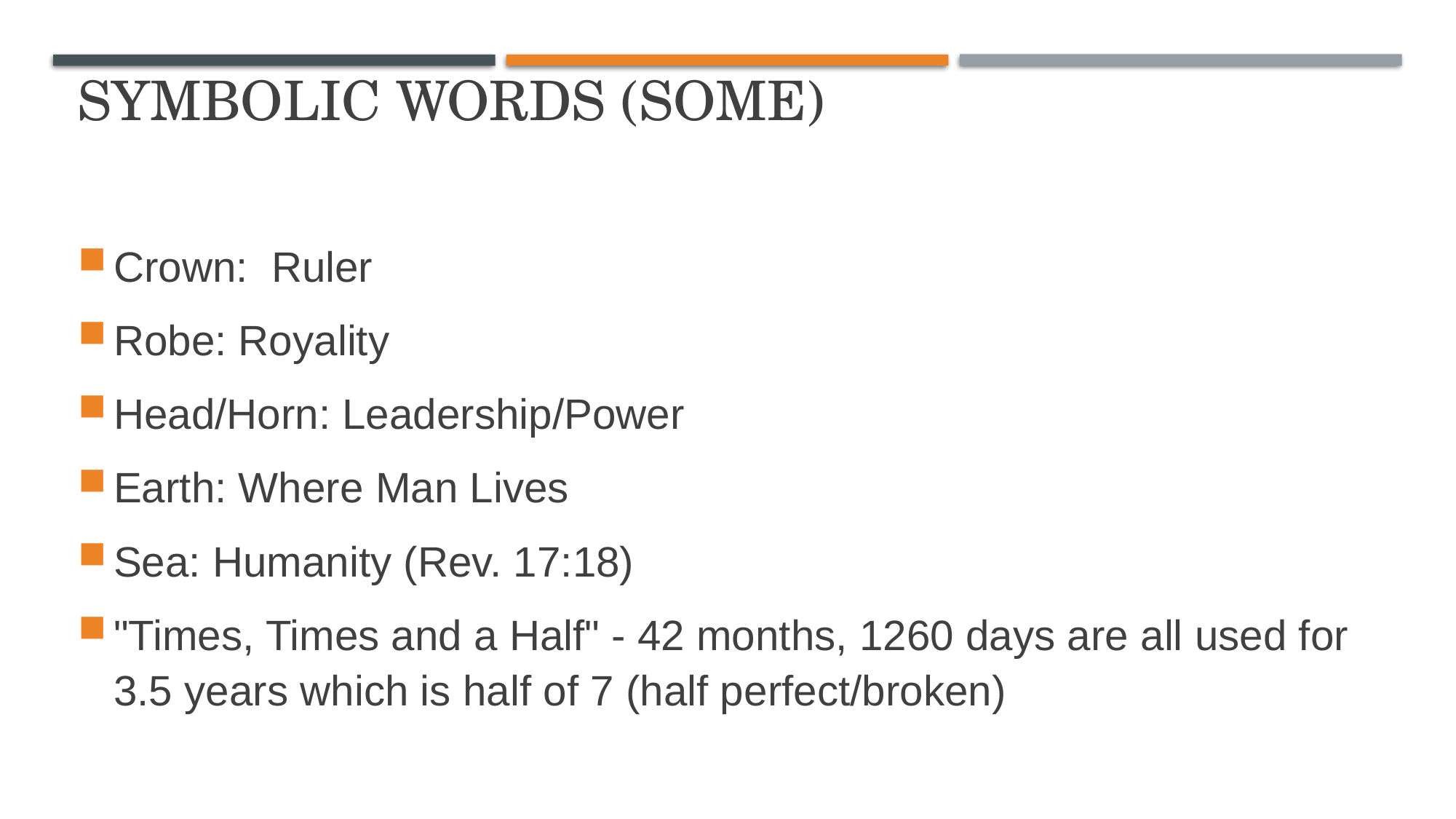

# Symbolic Words (Some)
Crown:  Ruler
Robe: Royality
Head/Horn: Leadership/Power
Earth: Where Man Lives
Sea: Humanity (Rev. 17:18)
"Times, Times and a Half" - 42 months, 1260 days are all used for 3.5 years which is half of 7 (half perfect/broken)